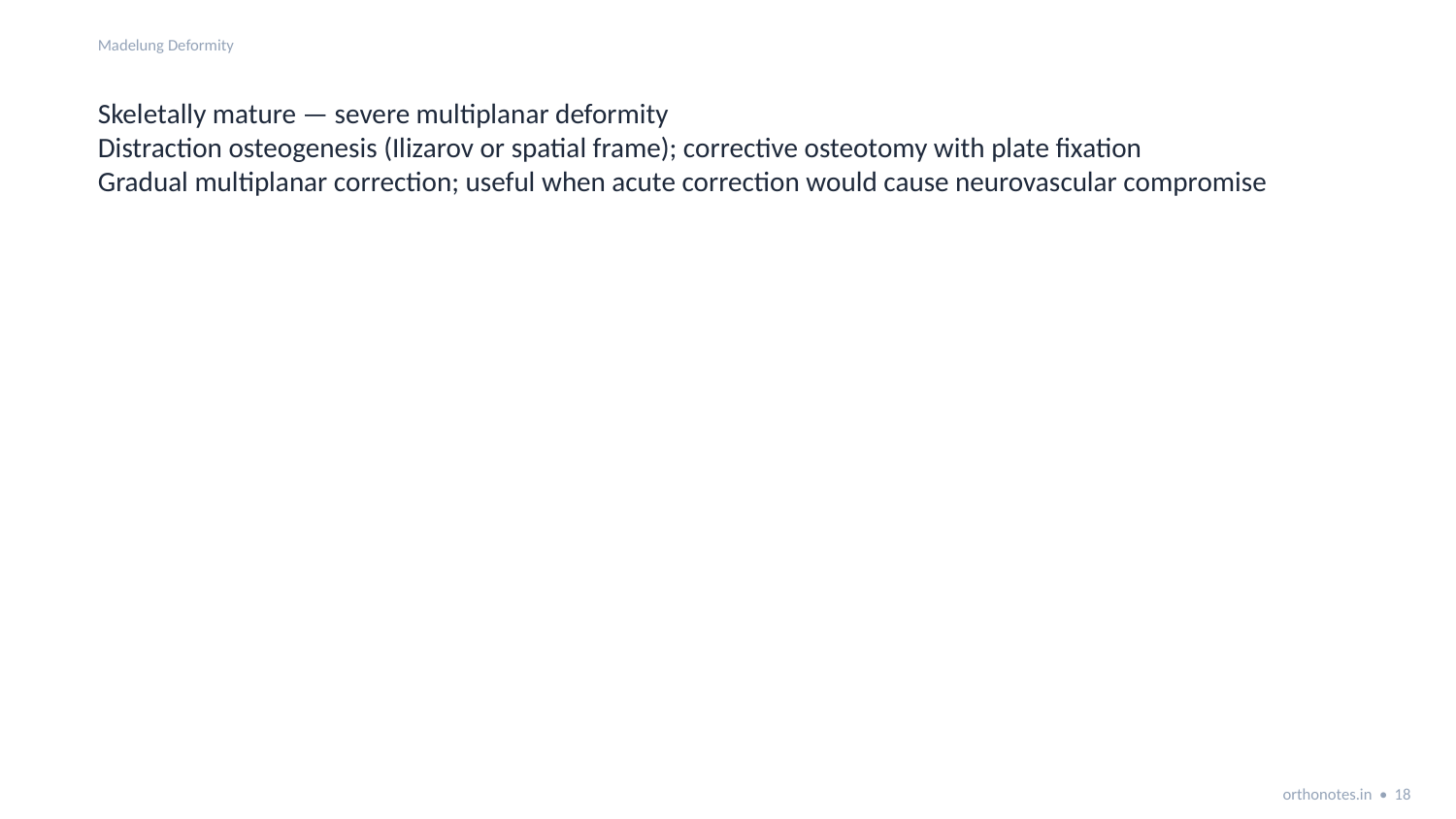

Madelung Deformity
Skeletally mature — severe multiplanar deformity
Distraction osteogenesis (Ilizarov or spatial frame); corrective osteotomy with plate fixation
Gradual multiplanar correction; useful when acute correction would cause neurovascular compromise
orthonotes.in  •  18